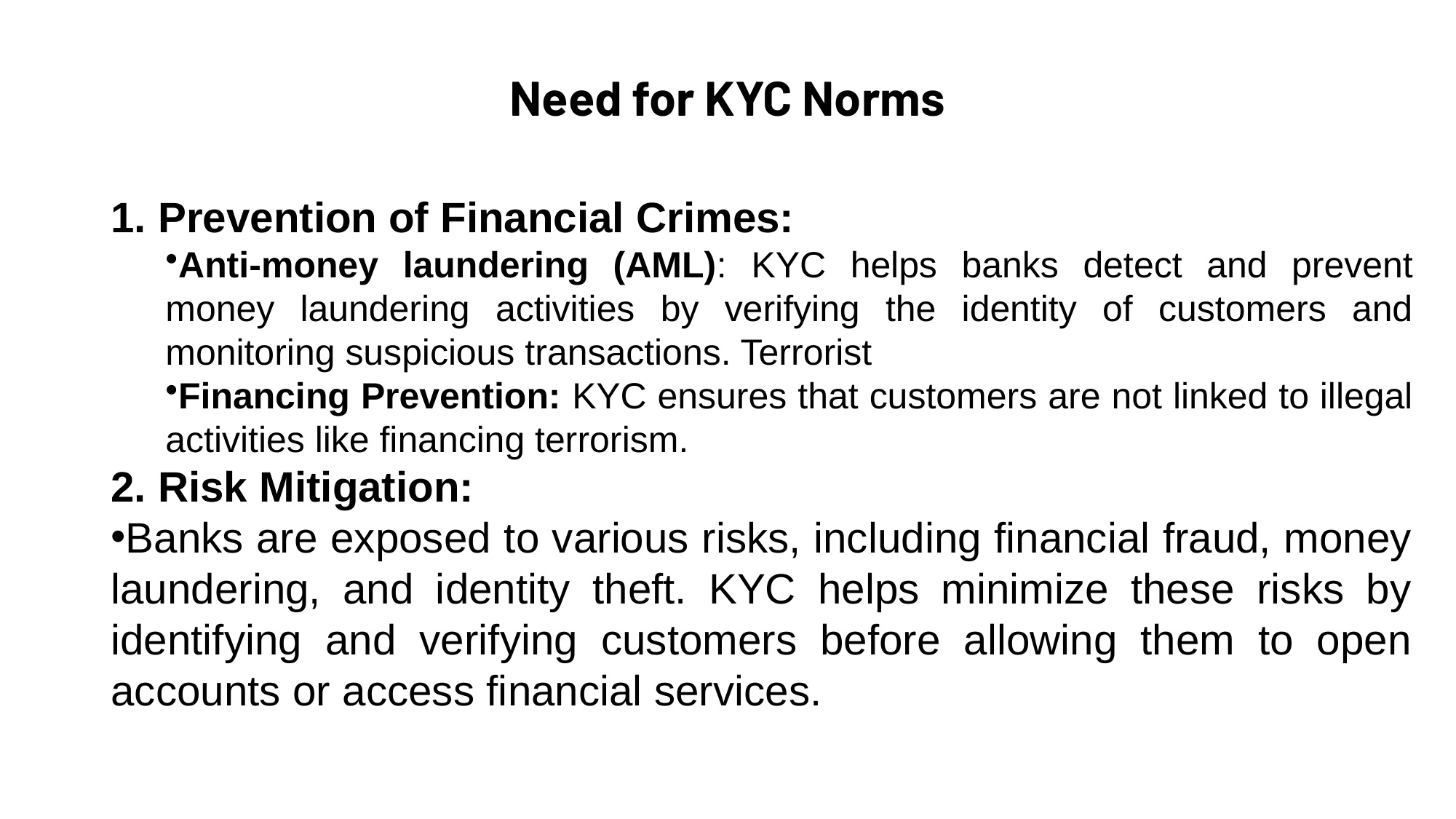

# Need for KYC Norms
1. Prevention of Financial Crimes:
Anti-money laundering (AML): KYC helps banks detect and prevent money laundering activities by verifying the identity of customers and monitoring suspicious transactions. Terrorist
Financing Prevention: KYC ensures that customers are not linked to illegal activities like financing terrorism.
2. Risk Mitigation:
Banks are exposed to various risks, including financial fraud, money laundering, and identity theft. KYC helps minimize these risks by identifying and verifying customers before allowing them to open accounts or access financial services.